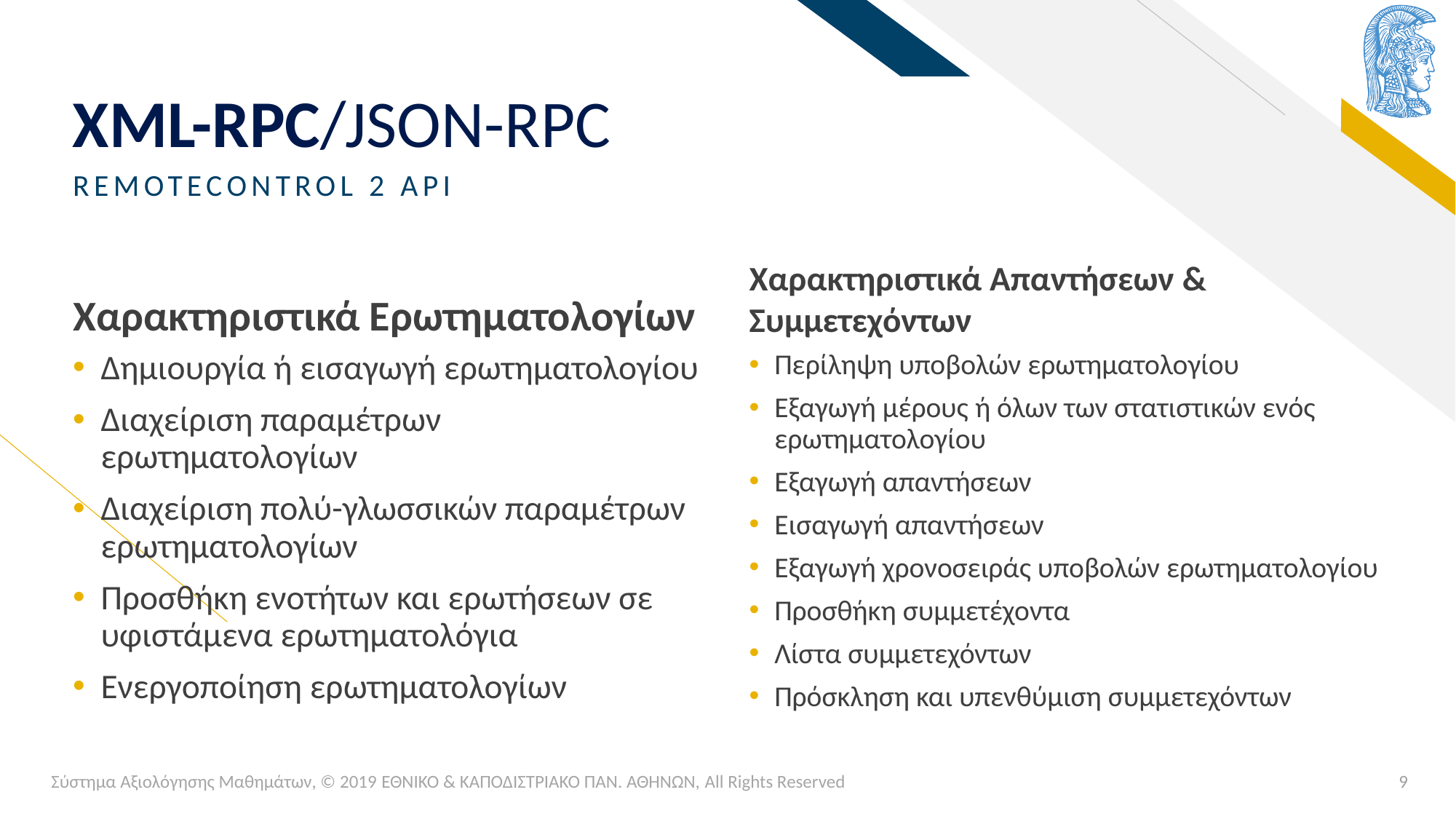

# XML-RPC/JSON-RPC
REMOTECONTROL 2 API
Χαρακτηριστικά Ερωτηματολογίων
Χαρακτηριστικά Απαντήσεων & Συμμετεχόντων
Δημιουργία ή εισαγωγή ερωτηματολογίου
Διαχείριση παραμέτρων ερωτηματολογίων
Διαχείριση πολύ-γλωσσικών παραμέτρων ερωτηματολογίων
Προσθήκη ενοτήτων και ερωτήσεων σε υφιστάμενα ερωτηματολόγια
Ενεργοποίηση ερωτηματολογίων
Περίληψη υποβολών ερωτηματολογίου
Εξαγωγή μέρους ή όλων των στατιστικών ενός ερωτηματολογίου
Εξαγωγή απαντήσεων
Εισαγωγή απαντήσεων
Εξαγωγή χρονοσειράς υποβολών ερωτηματολογίου
Προσθήκη συμμετέχοντα
Λίστα συμμετεχόντων
Πρόσκληση και υπενθύμιση συμμετεχόντων
Σύστημα Αξιολόγησης Μαθημάτων, © 2019 ΕΘΝΙΚΟ & ΚΑΠΟΔΙΣΤΡΙΑΚΟ ΠΑΝ. ΑΘΗΝΩΝ, All Rights Reserved
9